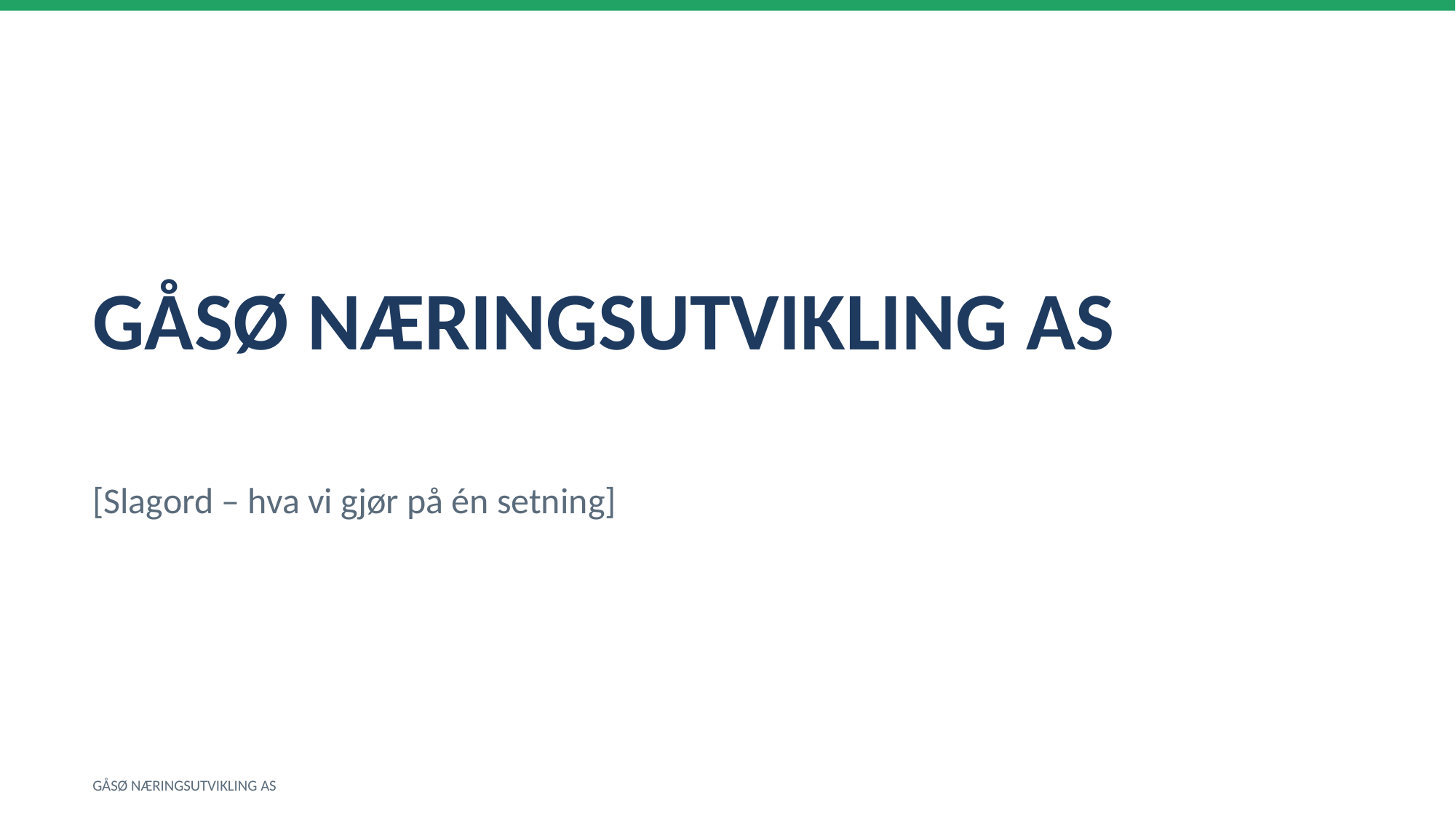

GÅSØ NÆRINGSUTVIKLING AS
[Slagord – hva vi gjør på én setning]
GÅSØ NÆRINGSUTVIKLING AS